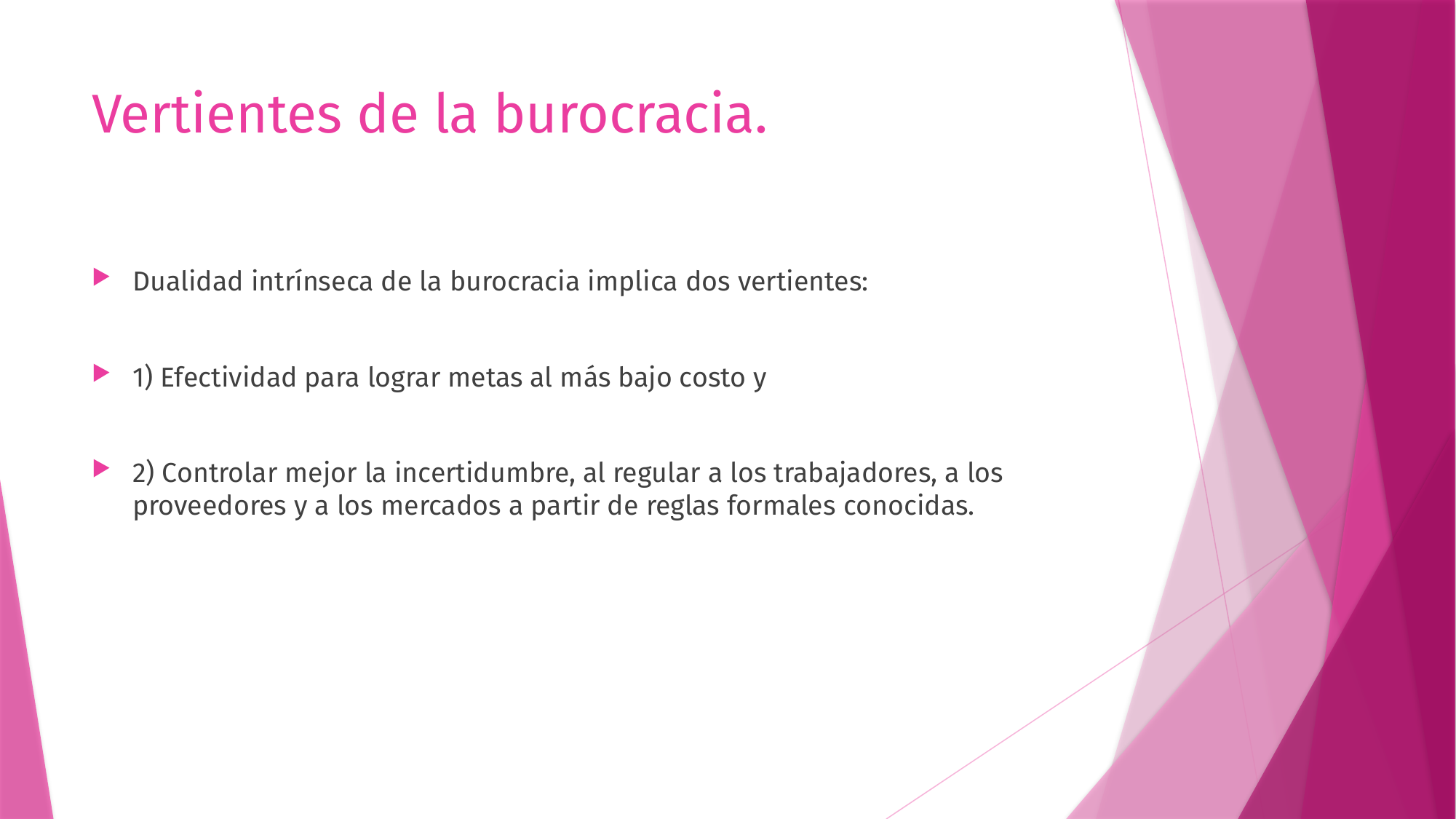

# Vertientes de la burocracia.
Dualidad intrínseca de la burocracia implica dos vertientes:

1) Efectividad para lograr metas al más bajo costo y

2) Controlar mejor la incertidumbre, al regular a los trabajadores, a los proveedores y a los mercados a partir de reglas formales conocidas.